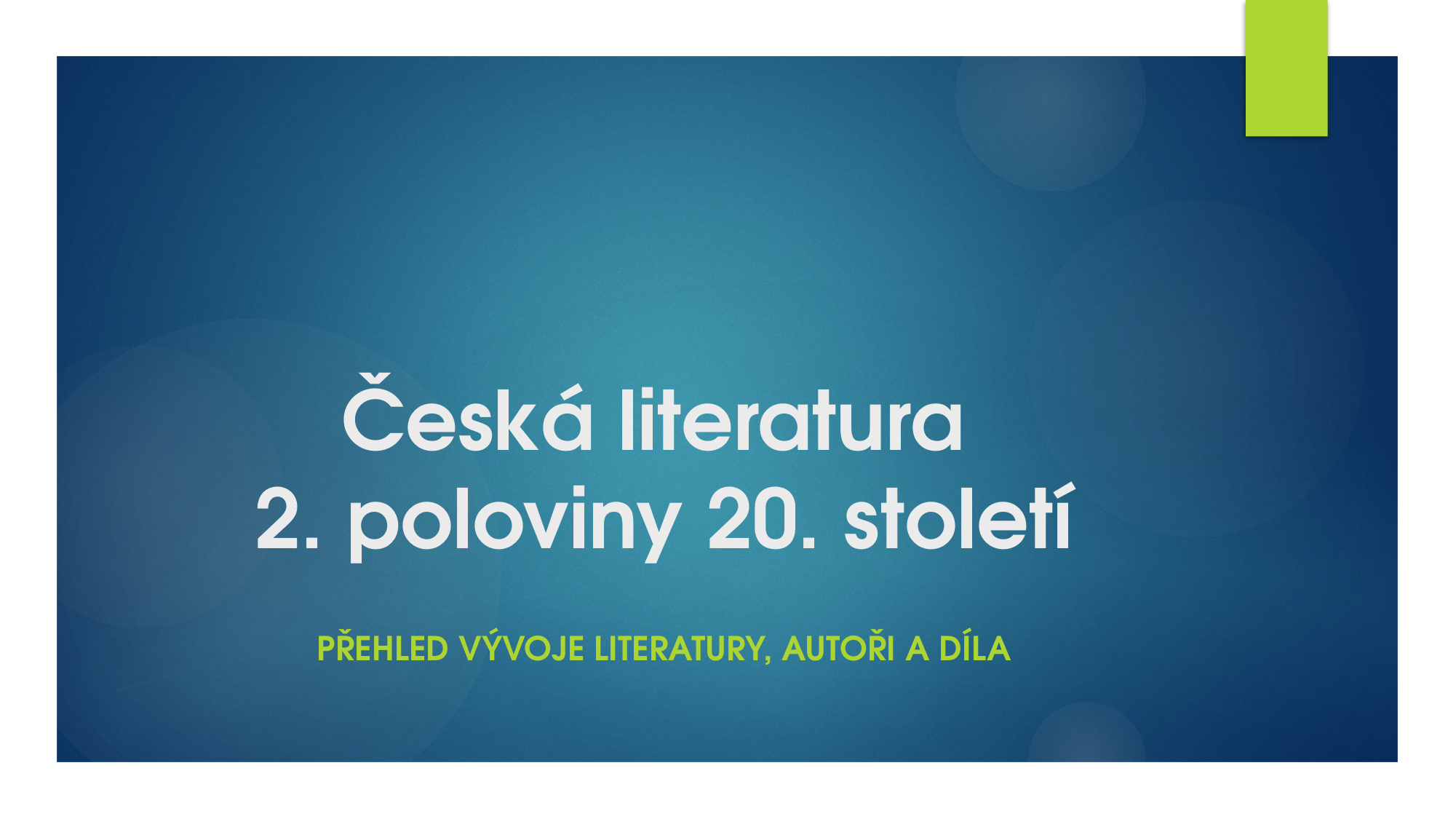

# Česká literatura 2. poloviny 20. století

Přehled vývoje literatury, autoři a díla